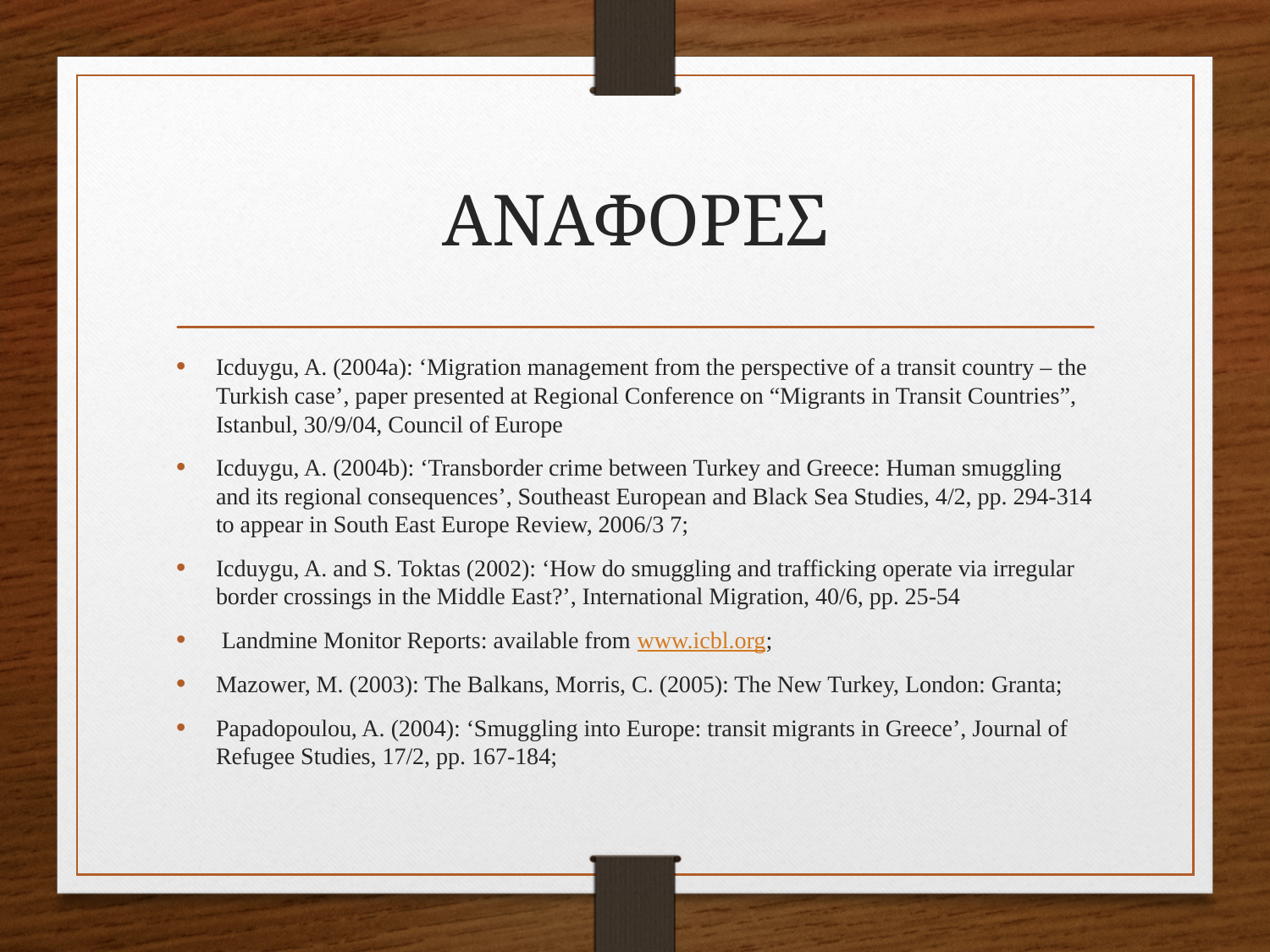

# ΑΝΑΦΟΡΕΣ
Icduygu, A. (2004a): ‘Migration management from the perspective of a transit country – the Turkish case’, paper presented at Regional Conference on “Migrants in Transit Countries”, Istanbul, 30/9/04, Council of Europe
Icduygu, A. (2004b): ‘Transborder crime between Turkey and Greece: Human smuggling and its regional consequences’, Southeast European and Black Sea Studies, 4/2, pp. 294-314 to appear in South East Europe Review, 2006/3 7;
Icduygu, A. and S. Toktas (2002): ‘How do smuggling and trafficking operate via irregular border crossings in the Middle East?’, International Migration, 40/6, pp. 25-54
 Landmine Monitor Reports: available from www.icbl.org;
Mazower, M. (2003): The Balkans, Morris, C. (2005): The New Turkey, London: Granta;
Papadopoulou, A. (2004): ‘Smuggling into Europe: transit migrants in Greece’, Journal of Refugee Studies, 17/2, pp. 167-184;